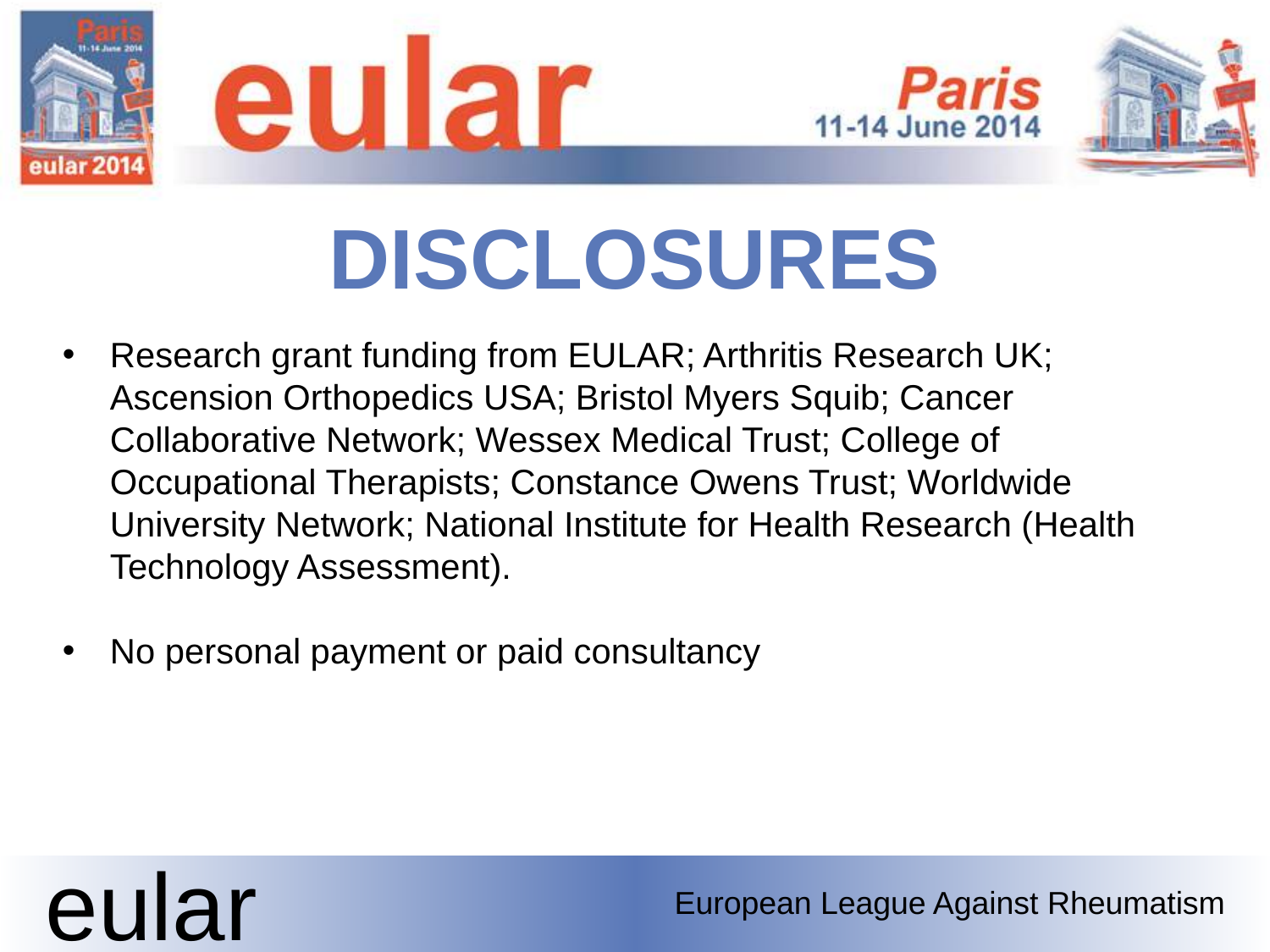

DISCLOSURES
Research grant funding from EULAR; Arthritis Research UK; Ascension Orthopedics USA; Bristol Myers Squib; Cancer Collaborative Network; Wessex Medical Trust; College of Occupational Therapists; Constance Owens Trust; Worldwide University Network; National Institute for Health Research (Health Technology Assessment).

No personal payment or paid consultancy